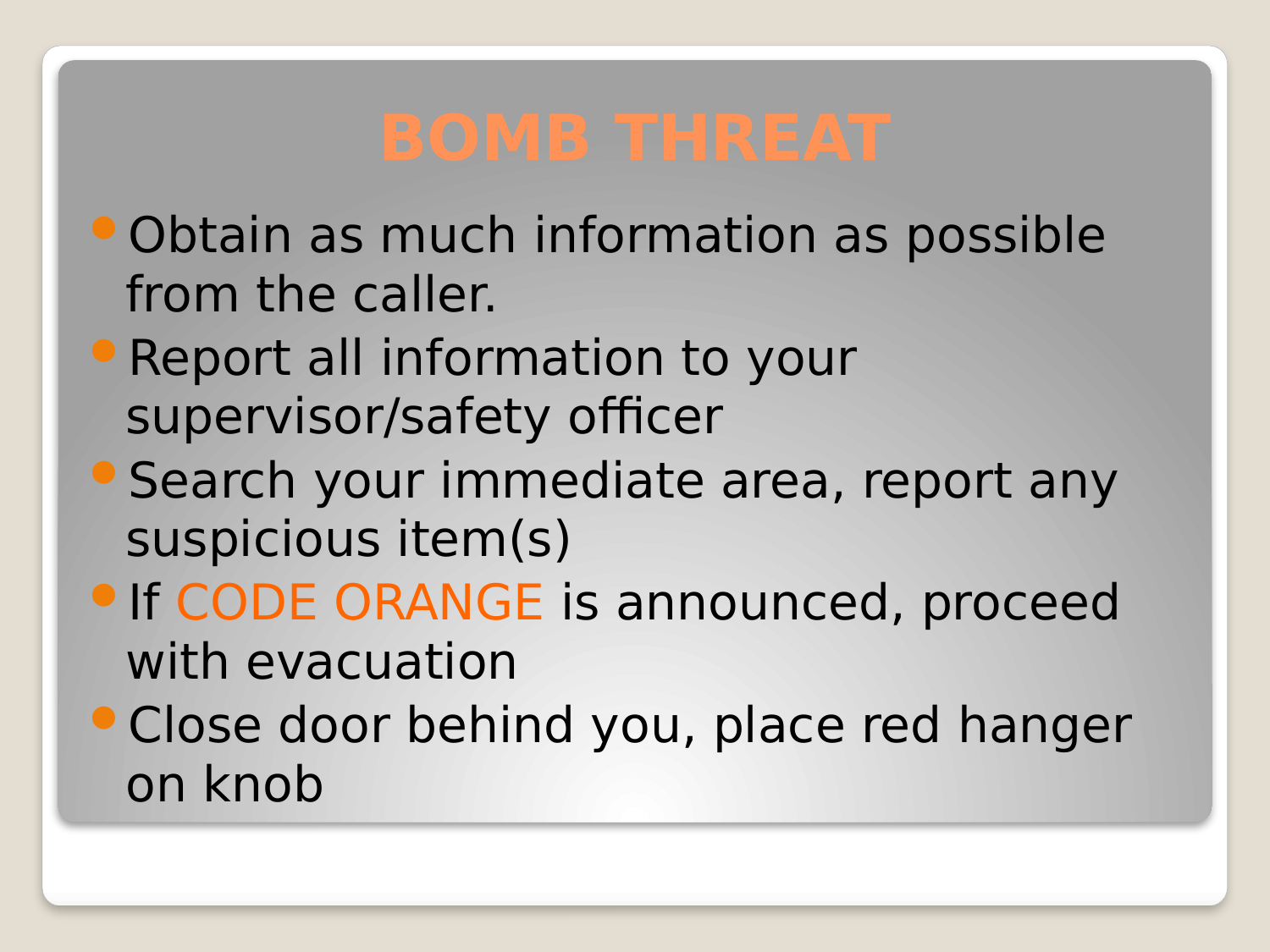

# BOMB THREAT
Obtain as much information as possible from the caller.
Report all information to your supervisor/safety officer
Search your immediate area, report any suspicious item(s)
If CODE ORANGE is announced, proceed with evacuation
Close door behind you, place red hanger on knob